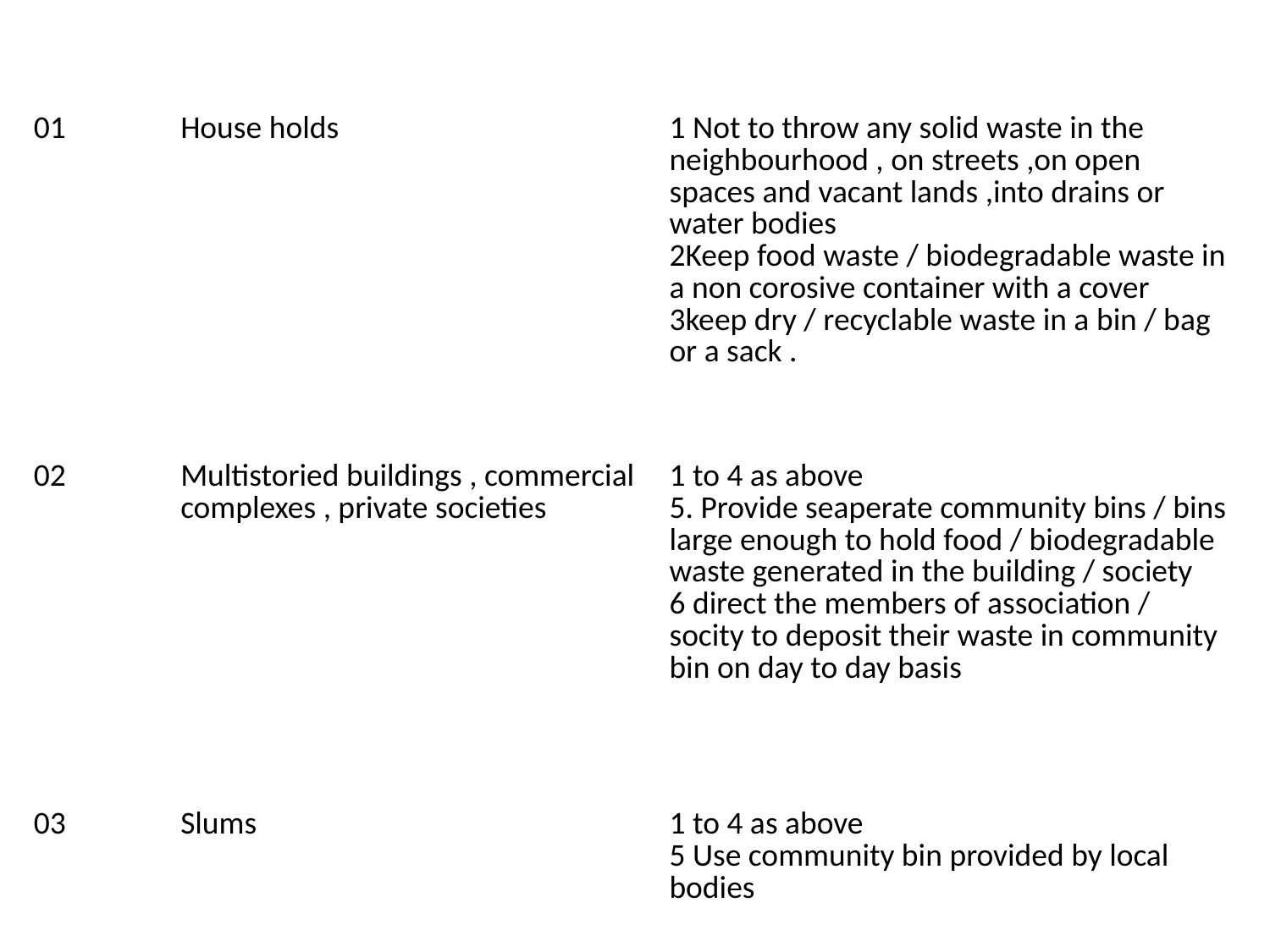

| SR NO | Sorce of waste generation | Action to be taken |
| --- | --- | --- |
| 01 | House holds | 1 Not to throw any solid waste in the neighbourhood , on streets ,on open spaces and vacant lands ,into drains or water bodies 2Keep food waste / biodegradable waste in a non corosive container with a cover 3keep dry / recyclable waste in a bin / bag or a sack . |
| 02 | Multistoried buildings , commercial complexes , private societies | 1 to 4 as above 5. Provide seaperate community bins / bins large enough to hold food / biodegradable waste generated in the building / society 6 direct the members of association / socity to deposit their waste in community bin on day to day basis |
| 03 | Slums | 1 to 4 as above 5 Use community bin provided by local bodies |
|  |  |  |
|  |  |  |
|  |  |  |